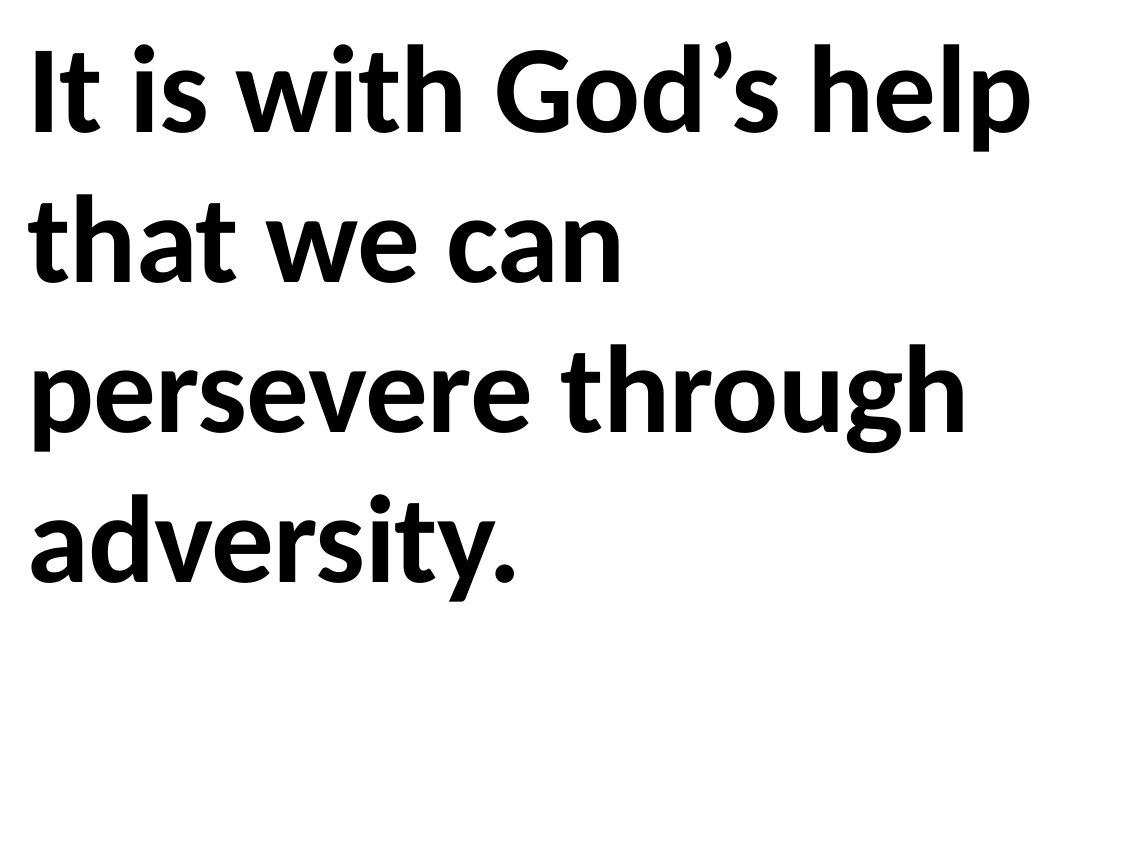

It is with God’s help that we can persevere through adversity.